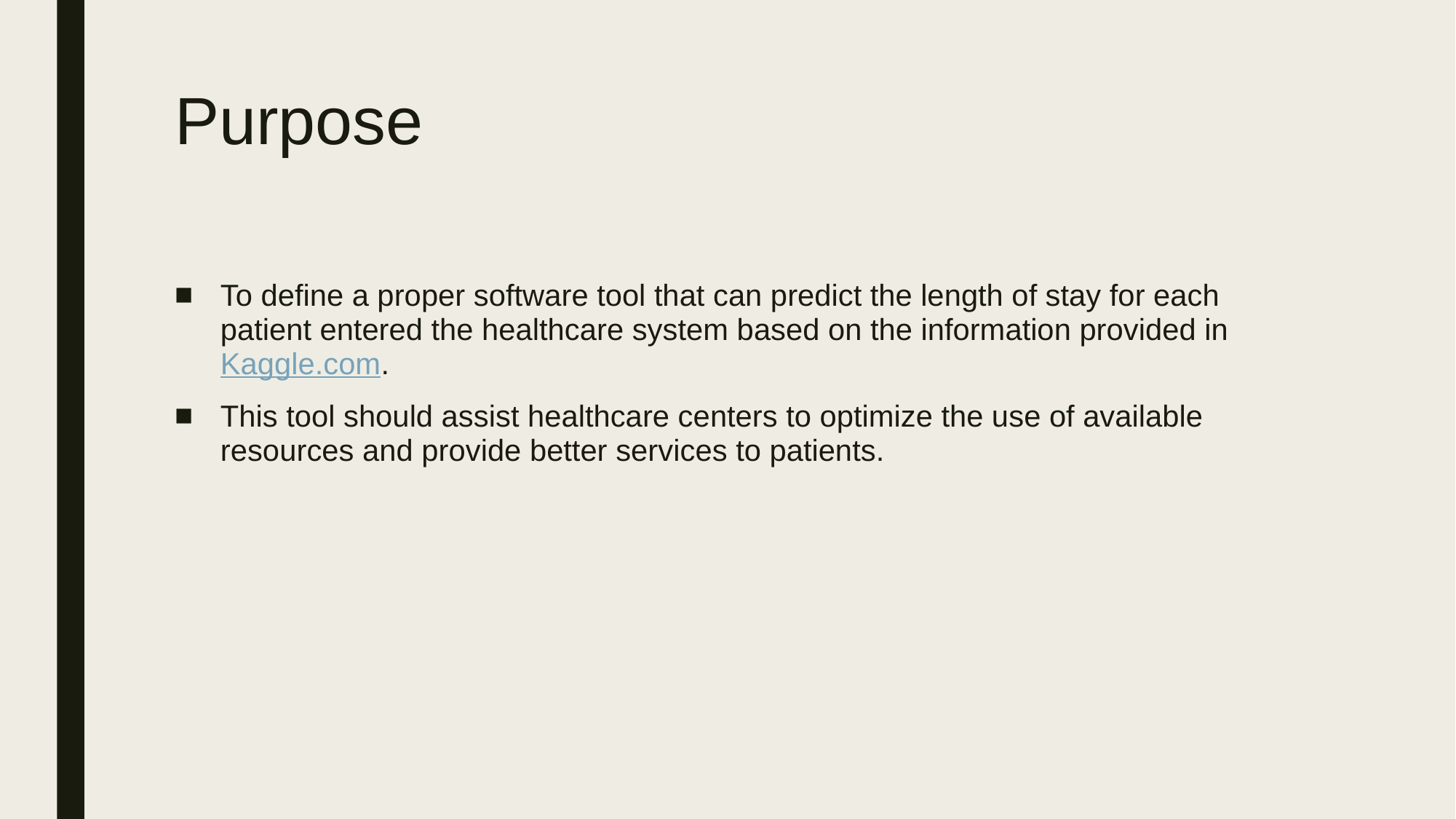

# Purpose
To define a proper software tool that can predict the length of stay for each patient entered the healthcare system based on the information provided in Kaggle.com.
This tool should assist healthcare centers to optimize the use of available resources and provide better services to patients.